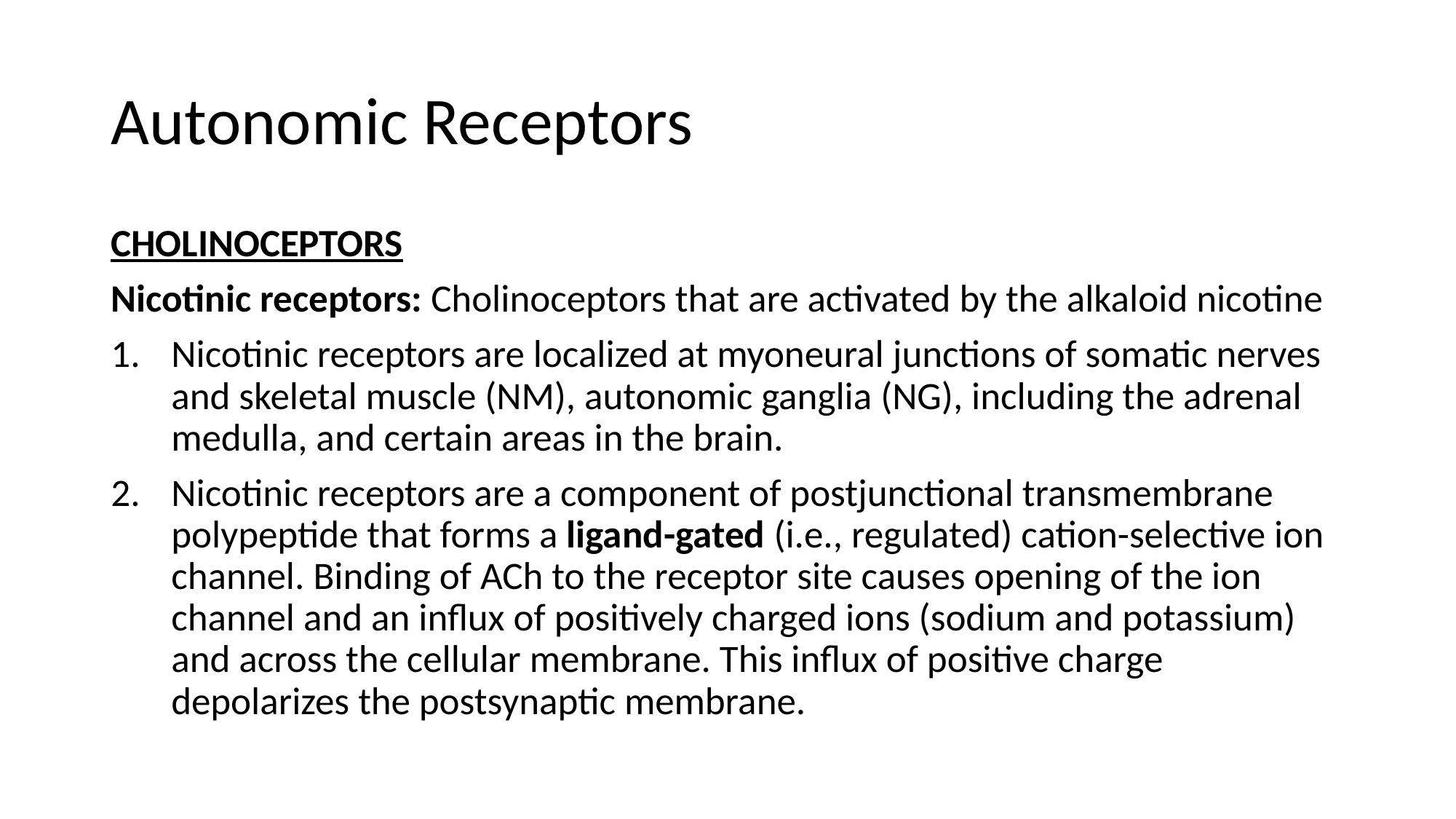

# Autonomic Receptors
CHOLINOCEPTORS
Nicotinic receptors: Cholinoceptors that are activated by the alkaloid nicotine
Nicotinic receptors are localized at myoneural junctions of somatic nerves and skeletal muscle (NM), autonomic ganglia (NG), including the adrenal medulla, and certain areas in the brain.
Nicotinic receptors are a component of postjunctional transmembrane polypeptide that forms a ligand-gated (i.e., regulated) cation-selective ion channel. Binding of ACh to the receptor site causes opening of the ion channel and an influx of positively charged ions (sodium and potassium) and across the cellular membrane. This influx of positive charge depolarizes the postsynaptic membrane.